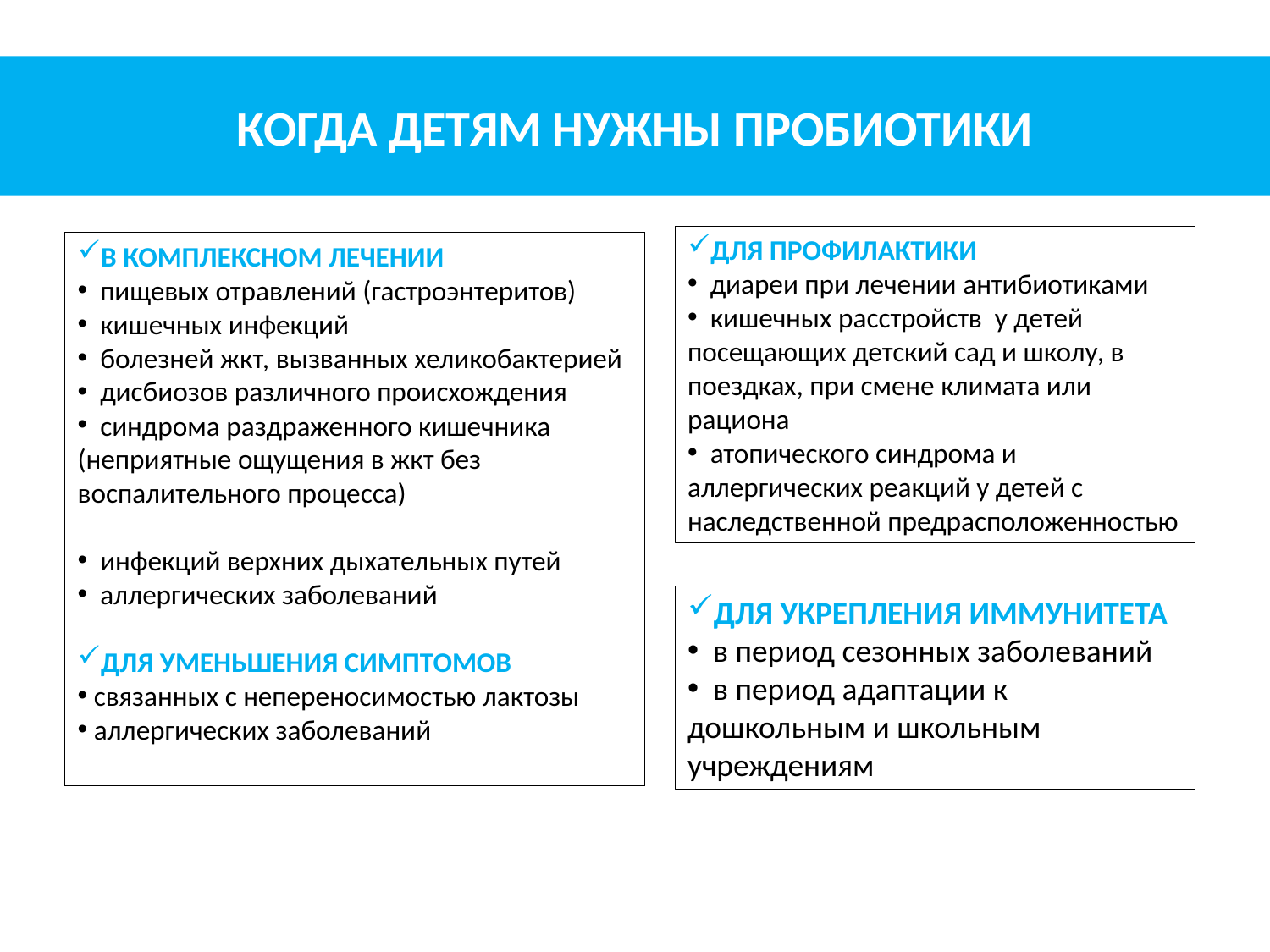

КОГДА ДЕТЯМ НУЖНЫ ПРОБИОТИКИ
ДЛЯ ПРОФИЛАКТИКИ
  диареи при лечении антибиотиками
  кишечных расстройств  у детей посещающих детский сад и школу, в поездках, при смене климата или рациона
  атопического синдрома и аллергических реакций у детей с наследственной предрасположенностью
В КОМПЛЕКСНОМ ЛЕЧЕНИИ
  пищевых отравлений (гастроэнтеритов)
  кишечных инфекций
  болезней жкт, вызванных хеликобактерией
  дисбиозов различного происхождения
  синдрома раздраженного кишечника (неприятные ощущения в жкт без воспалительного процесса)

  инфекций верхних дыхательных путей
  аллергических заболеваний

ДЛЯ УМЕНЬШЕНИЯ СИМПТОМОВ
 связанных с непереносимостью лактозы
 аллергических заболеваний

ДЛЯ УКРЕПЛЕНИЯ ИММУНИТЕТА
  в период сезонных заболеваний
  в период адаптации к дошкольным и школьным учреждениям